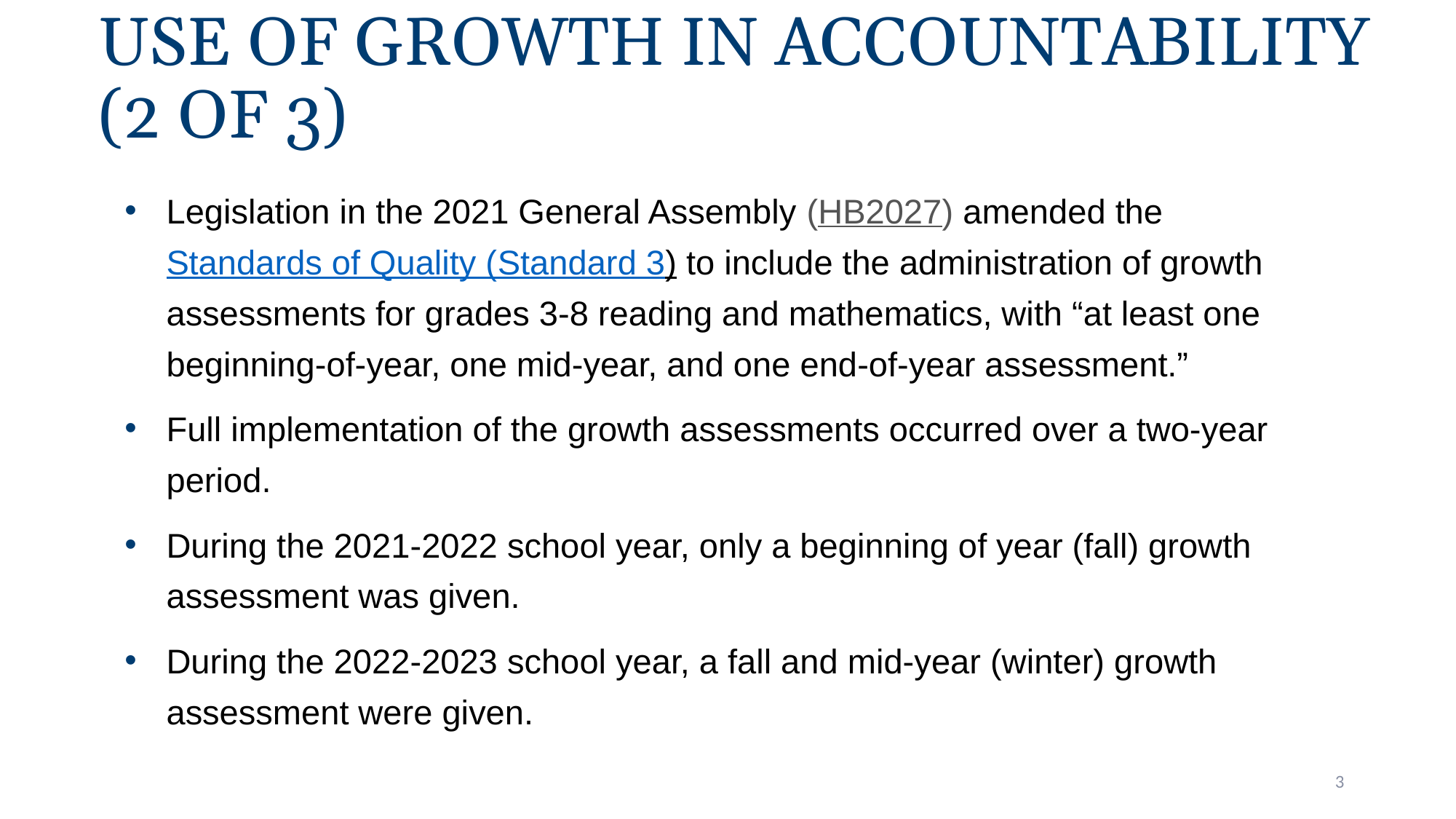

# Use of Growth in accountability (2 of 3)
Legislation in the 2021 General Assembly (HB2027) amended the Standards of Quality (Standard 3) to include the administration of growth assessments for grades 3-8 reading and mathematics, with “at least one beginning-of-year, one mid-year, and one end-of-year assessment.”
Full implementation of the growth assessments occurred over a two-year period.
During the 2021-2022 school year, only a beginning of year (fall) growth assessment was given.
During the 2022-2023 school year, a fall and mid-year (winter) growth assessment were given.

3